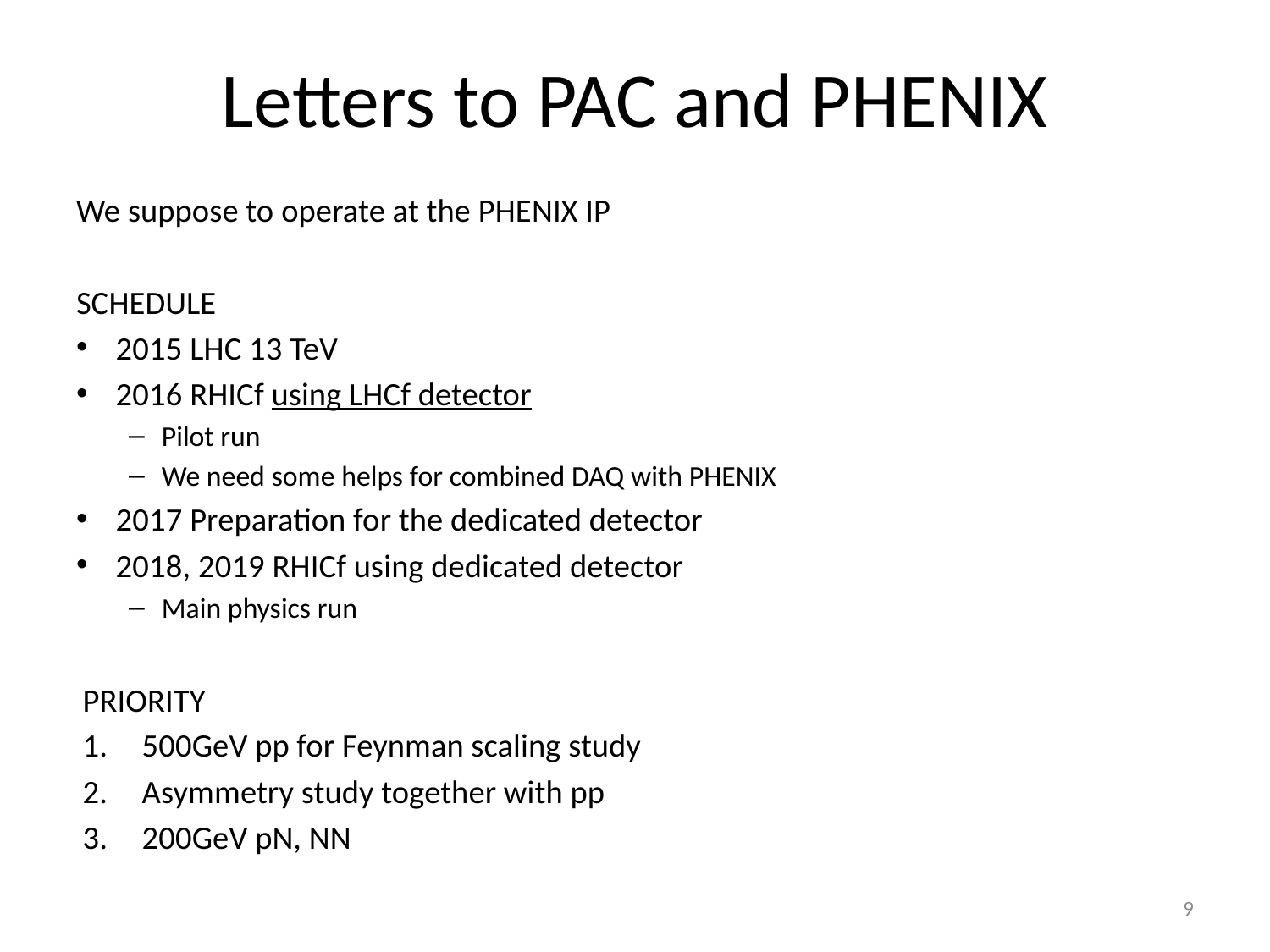

# Letters to PAC and PHENIX
We suppose to operate at the PHENIX IP

SCHEDULE
2015 LHC 13 TeV
2016 RHICf using LHCf detector
Pilot run
We need some helps for combined DAQ with PHENIX
2017 Preparation for the dedicated detector
2018, 2019 RHICf using dedicated detector
Main physics run

PRIORITY
500GeV pp for Feynman scaling study
Asymmetry study together with pp
200GeV pN, NN
9